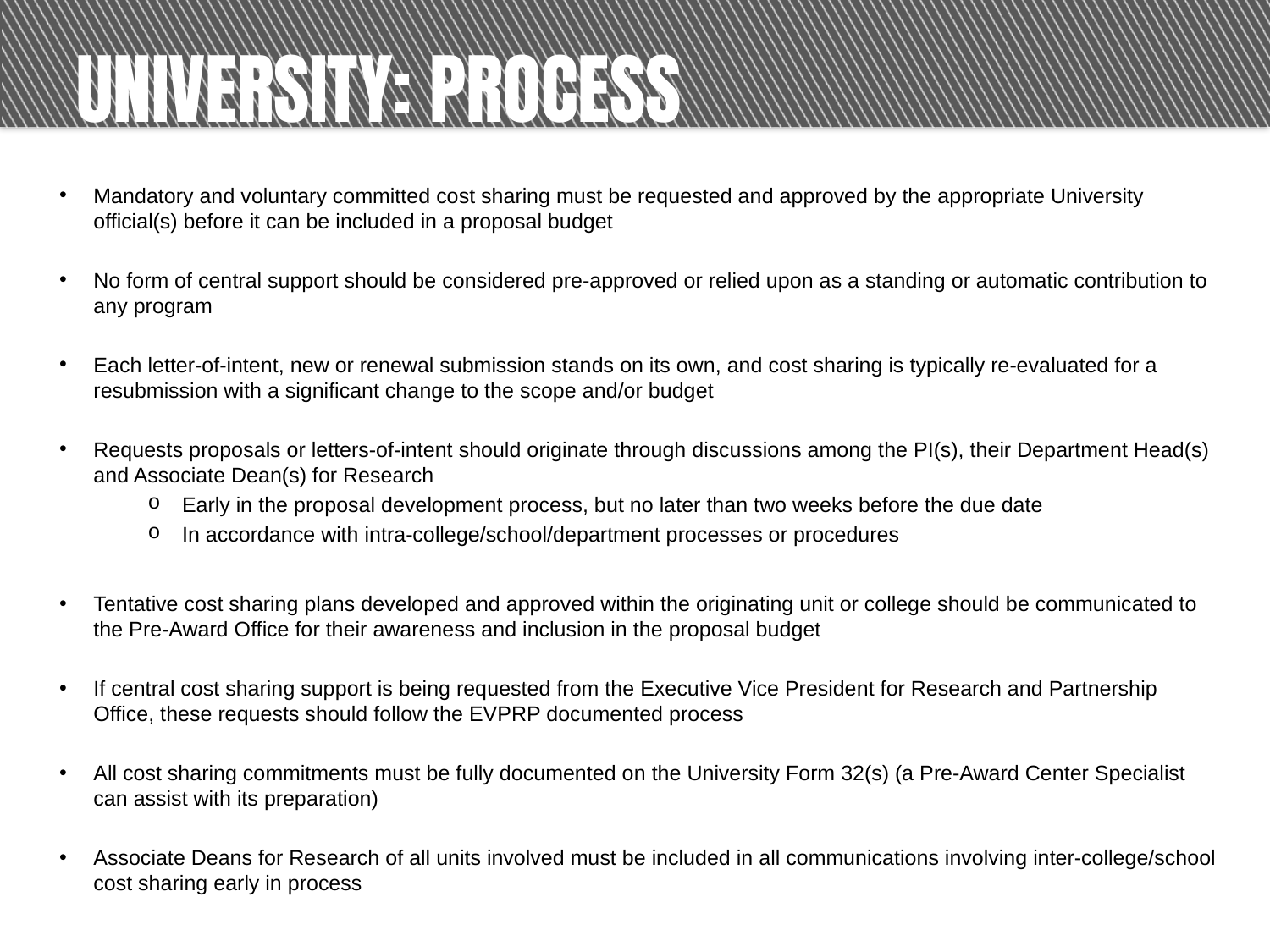

# University: Process
Mandatory and voluntary committed cost sharing must be requested and approved by the appropriate University official(s) before it can be included in a proposal budget

No form of central support should be considered pre-approved or relied upon as a standing or automatic contribution to any program

Each letter-of-intent, new or renewal submission stands on its own, and cost sharing is typically re-evaluated for a resubmission with a significant change to the scope and/or budget

Requests proposals or letters-of-intent should originate through discussions among the PI(s), their Department Head(s) and Associate Dean(s) for Research
Early in the proposal development process, but no later than two weeks before the due date
In accordance with intra-college/school/department processes or procedures

Tentative cost sharing plans developed and approved within the originating unit or college should be communicated to the Pre-Award Office for their awareness and inclusion in the proposal budget

If central cost sharing support is being requested from the Executive Vice President for Research and Partnership Office, these requests should follow the EVPRP documented process

All cost sharing commitments must be fully documented on the University Form 32(s) (a Pre-Award Center Specialist can assist with its preparation)

Associate Deans for Research of all units involved must be included in all communications involving inter-college/school cost sharing early in process